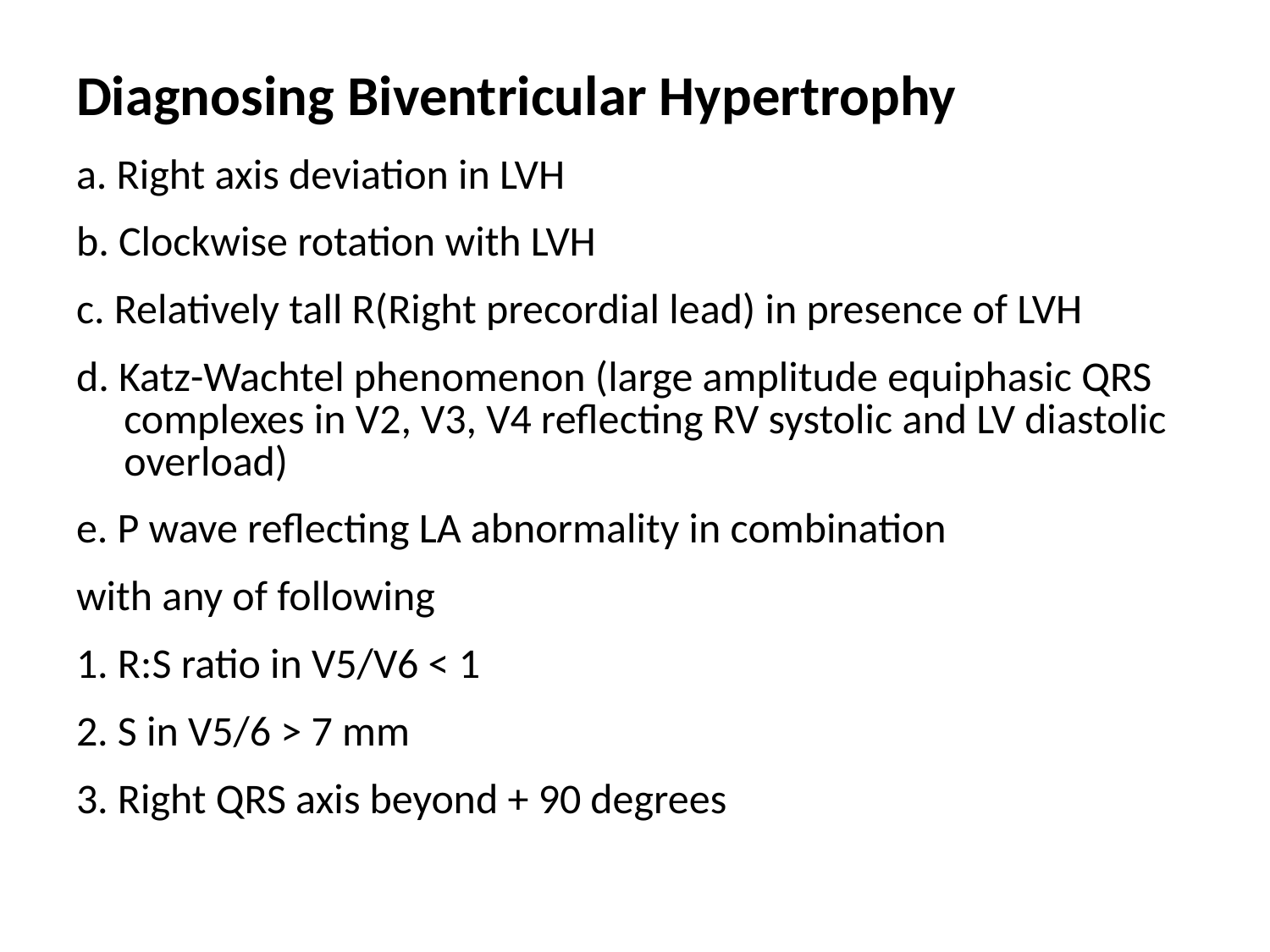

# Diagnosing Biventricular Hypertrophy
a. Right axis deviation in LVH
b. Clockwise rotation with LVH
c. Relatively tall R(Right precordial lead) in presence of LVH
d. Katz-Wachtel phenomenon (large amplitude equiphasic QRS complexes in V2, V3, V4 reflecting RV systolic and LV diastolic overload)
e. P wave reflecting LA abnormality in combination
with any of following
1. R:S ratio in V5/V6 < 1
2. S in V5/6 > 7 mm
3. Right QRS axis beyond + 90 degrees